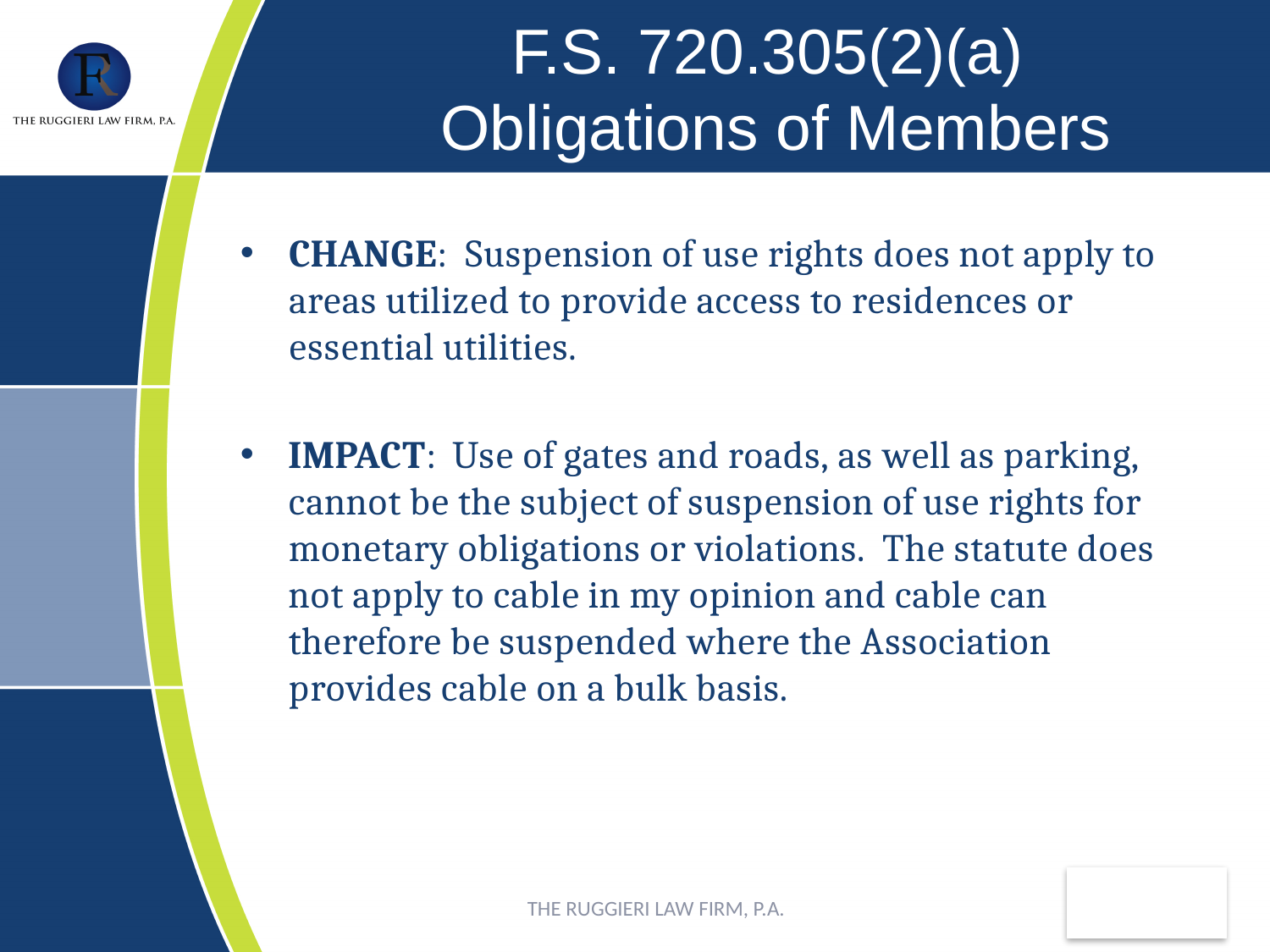

# F.S. 720.305(2)(a) Obligations of Members
CHANGE:  Suspension of use rights does not apply to areas utilized to provide access to residences or essential utilities.

IMPACT:  Use of gates and roads, as well as parking, cannot be the subject of suspension of use rights for monetary obligations or violations.  The statute does not apply to cable in my opinion and cable can therefore be suspended where the Association provides cable on a bulk basis.